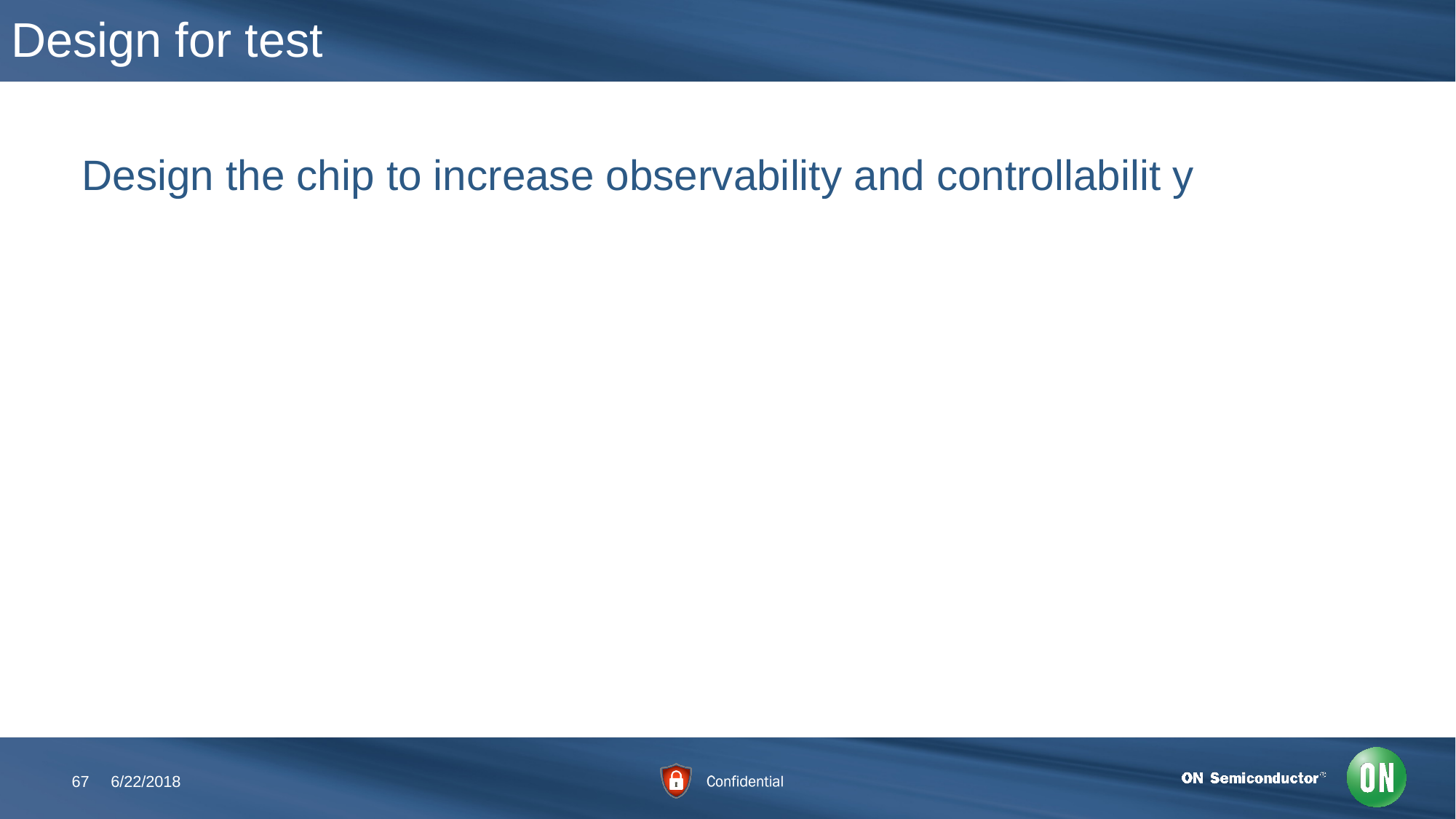

# Design for test
Design the chip to increase observability and controllabilit y
67
6/22/2018